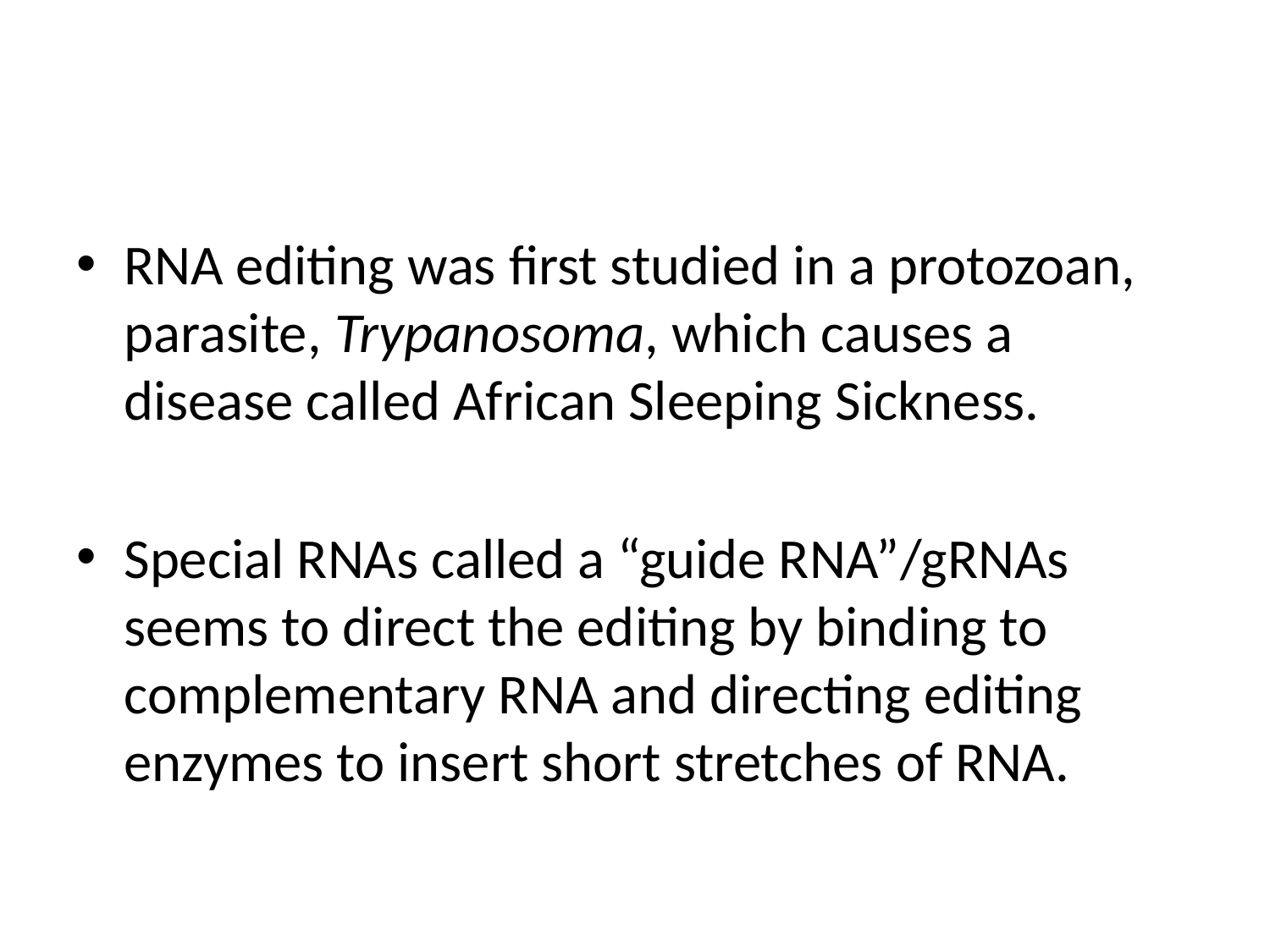

#
RNA editing was first studied in a protozoan, parasite, Trypanosoma, which causes a disease called African Sleeping Sickness.

Special RNAs called a “guide RNA”/gRNAs seems to direct the editing by binding to complementary RNA and directing editing enzymes to insert short stretches of RNA.